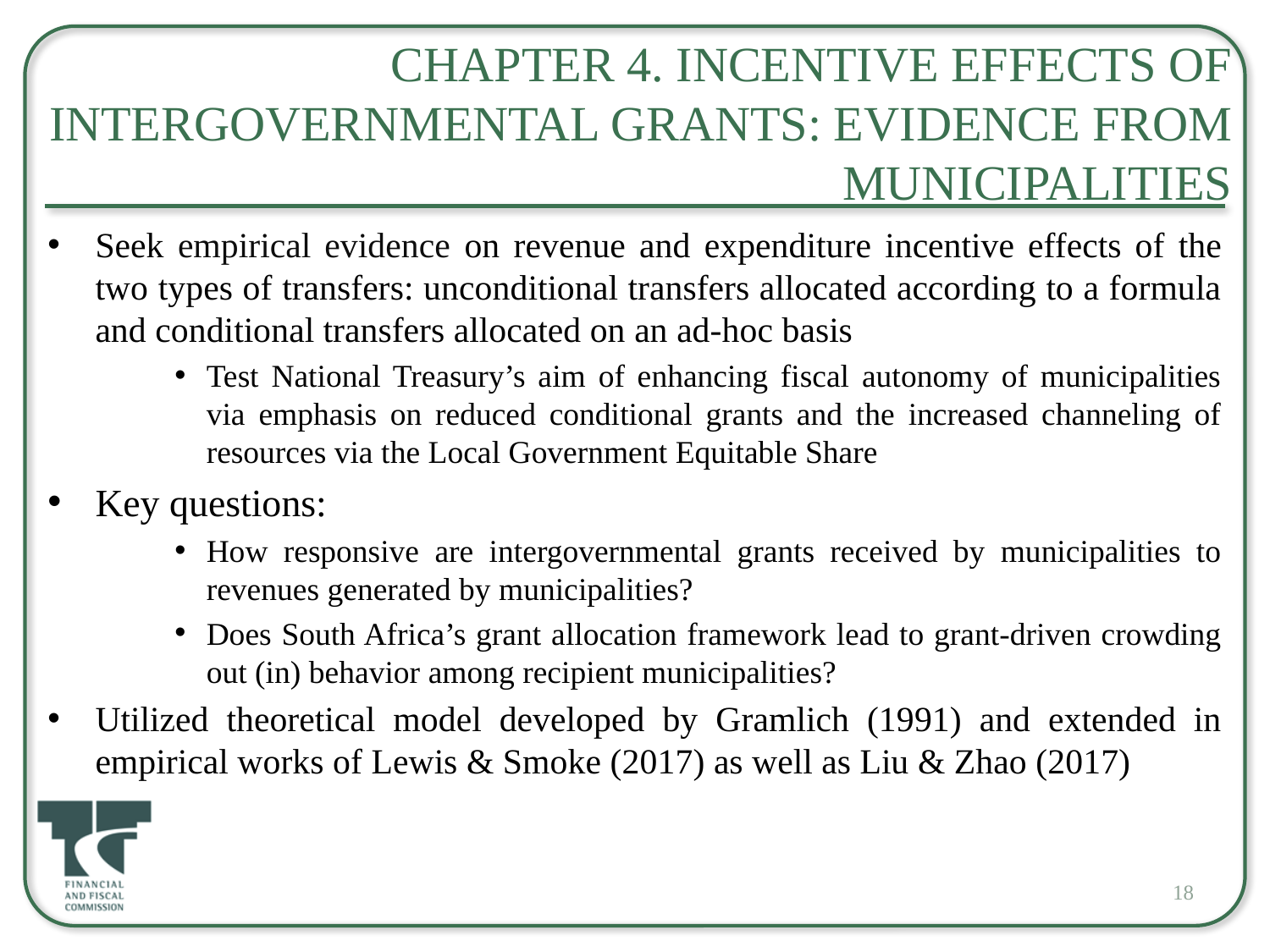

# Chapter 4. Incentive Effects of Intergovernmental Grants: Evidence from Municipalities
Seek empirical evidence on revenue and expenditure incentive effects of the two types of transfers: unconditional transfers allocated according to a formula and conditional transfers allocated on an ad-hoc basis
Test National Treasury’s aim of enhancing fiscal autonomy of municipalities via emphasis on reduced conditional grants and the increased channeling of resources via the Local Government Equitable Share
Key questions:
How responsive are intergovernmental grants received by municipalities to revenues generated by municipalities?
Does South Africa’s grant allocation framework lead to grant-driven crowding out (in) behavior among recipient municipalities?
Utilized theoretical model developed by Gramlich (1991) and extended in empirical works of Lewis & Smoke (2017) as well as Liu & Zhao (2017)

18